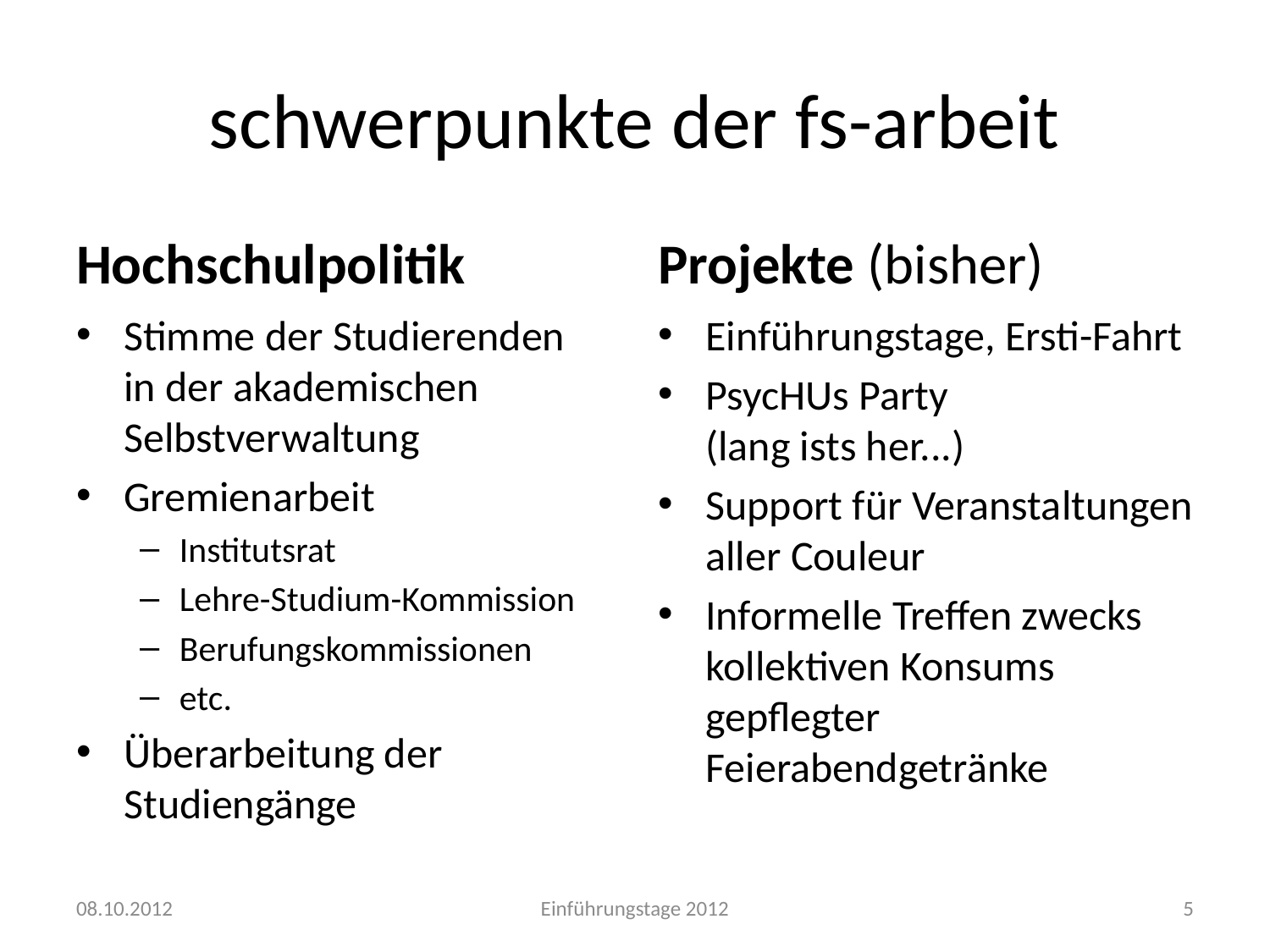

# schwerpunkte der fs-arbeit
Hochschulpolitik
Projekte (bisher)
Stimme der Studierenden
in der akademischen Selbstverwaltung
Gremienarbeit
Institutsrat
Lehre-Studium-Kommission
Berufungskommissionen
etc.
Überarbeitung der Studiengänge
Einführungstage, Ersti-Fahrt
PsycHUs Party
(lang ists her...)
Support für Veranstaltungen
aller Couleur
Informelle Treffen zwecks kollektiven Konsums gepflegter Feierabendgetränke
08.10.2012
Einführungstage 2012
5